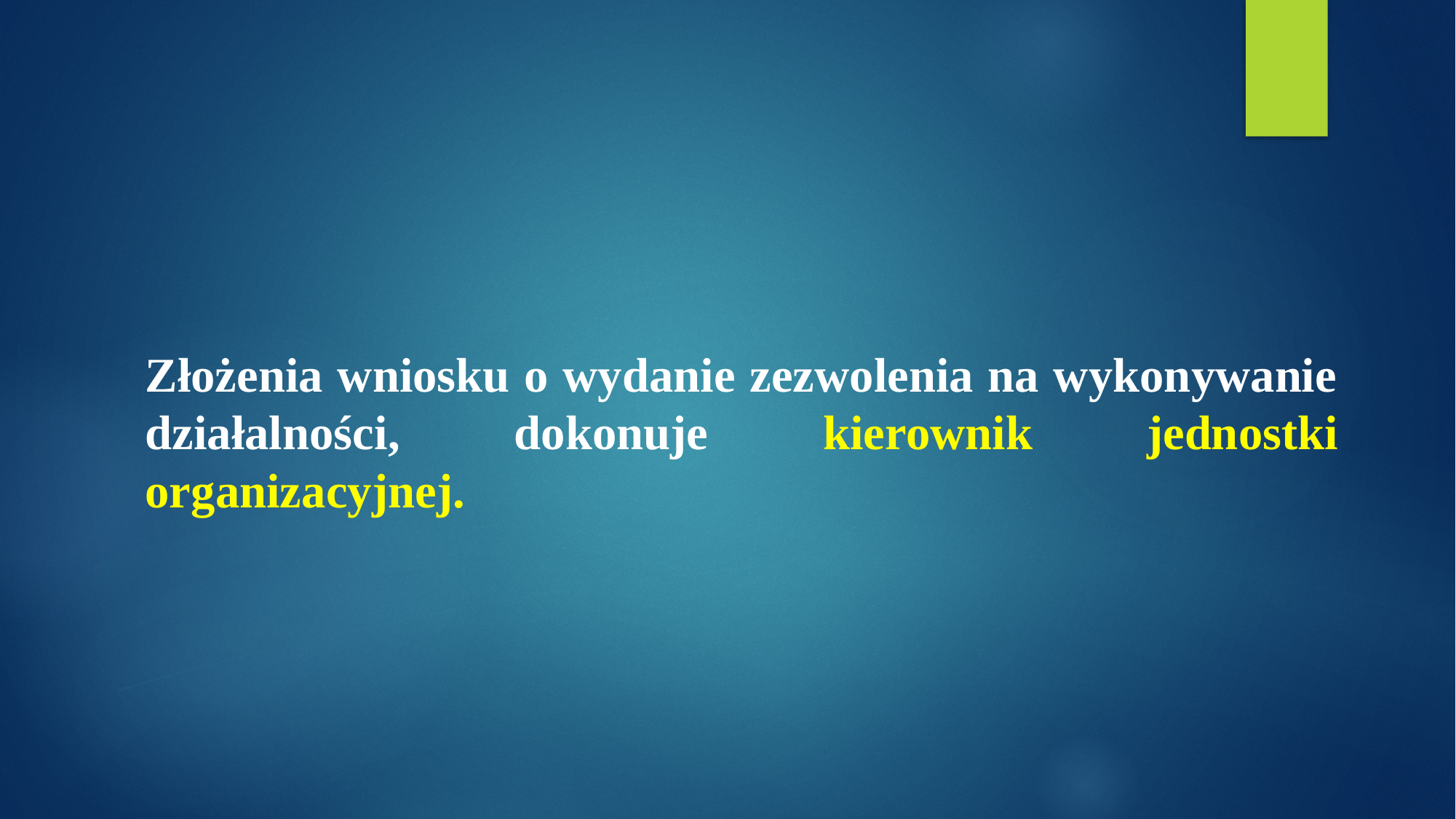

Złożenia wniosku o wydanie zezwolenia na wykonywanie działalności, dokonuje kierownik jednostki organizacyjnej.